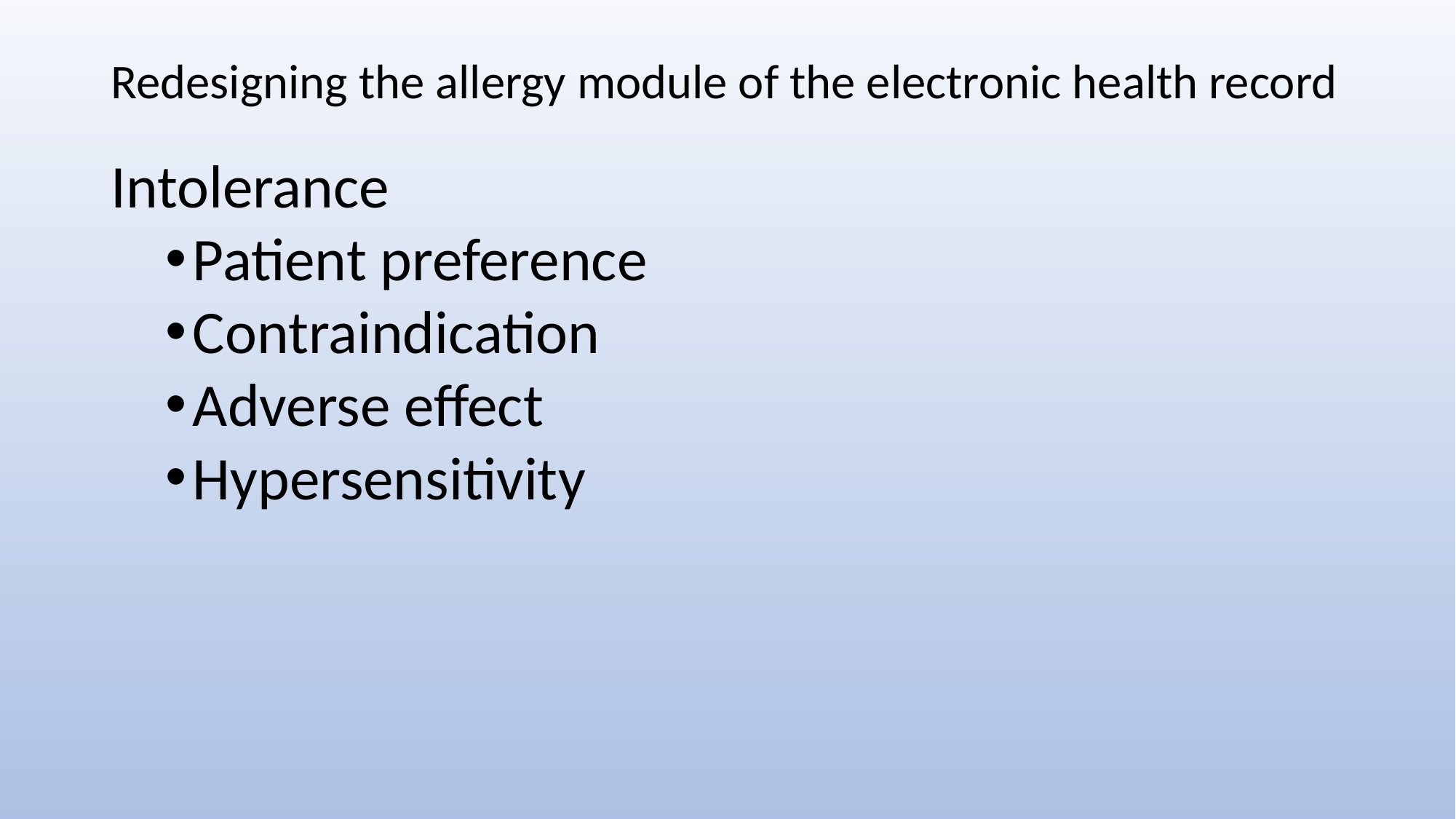

# Redesigning the allergy module of the electronic health record
Intolerance
Patient preference
Contraindication
Adverse effect
Hypersensitivity